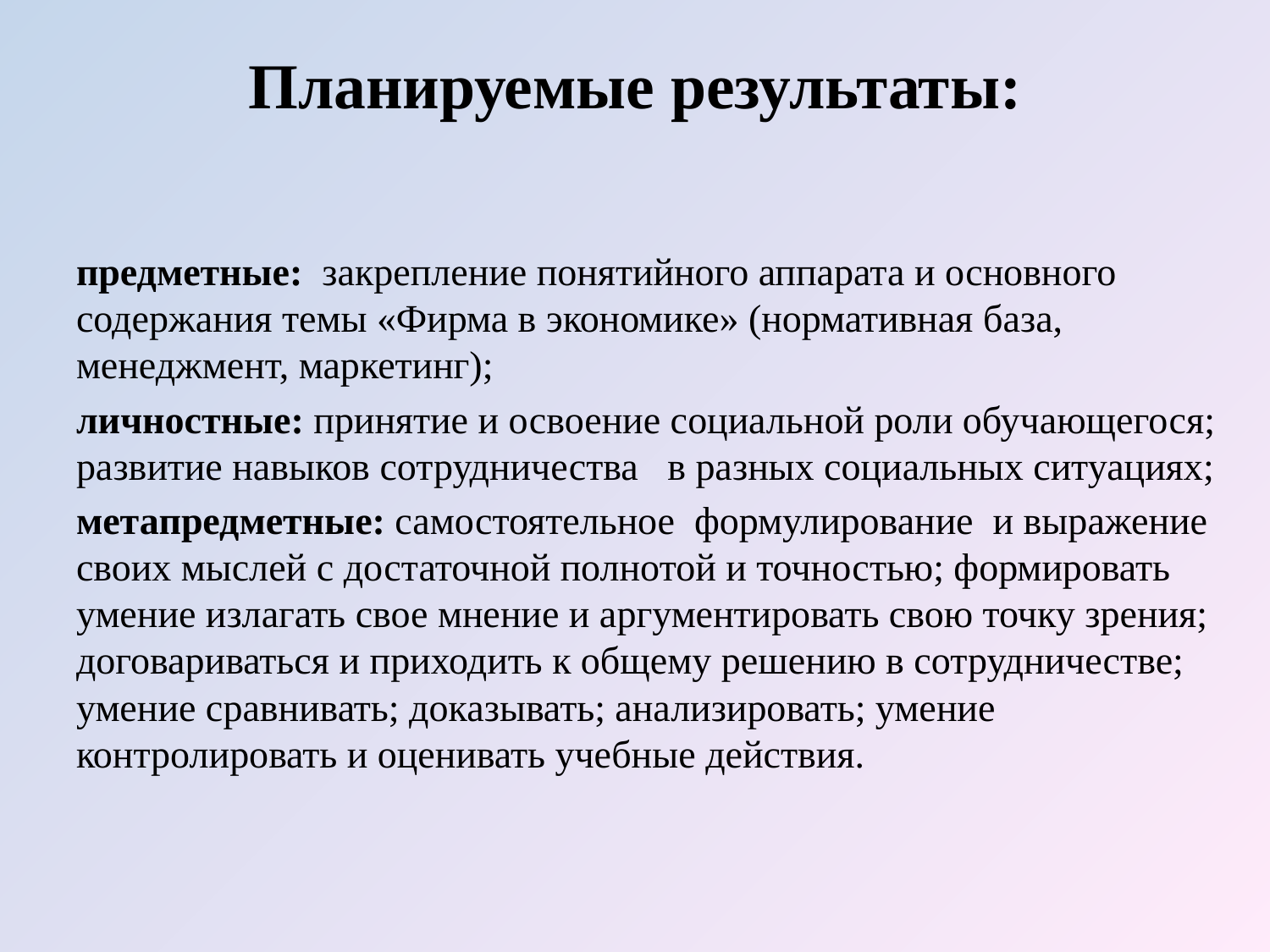

# Планируемые результаты:

предметные:  закрепление понятийного аппарата и основного содержания темы «Фирма в экономике» (нормативная база, менеджмент, маркетинг);
личностные: принятие и освоение социальной роли обучающегося; развитие навыков сотрудничества   в разных социальных ситуациях;
метапредметные: самостоятельное  формулирование  и выражение своих мыслей с достаточной полнотой и точностью; формировать умение излагать свое мнение и аргументировать свою точку зрения; договариваться и приходить к общему решению в сотрудничестве; умение сравнивать; доказывать; анализировать; умение контролировать и оценивать учебные действия.